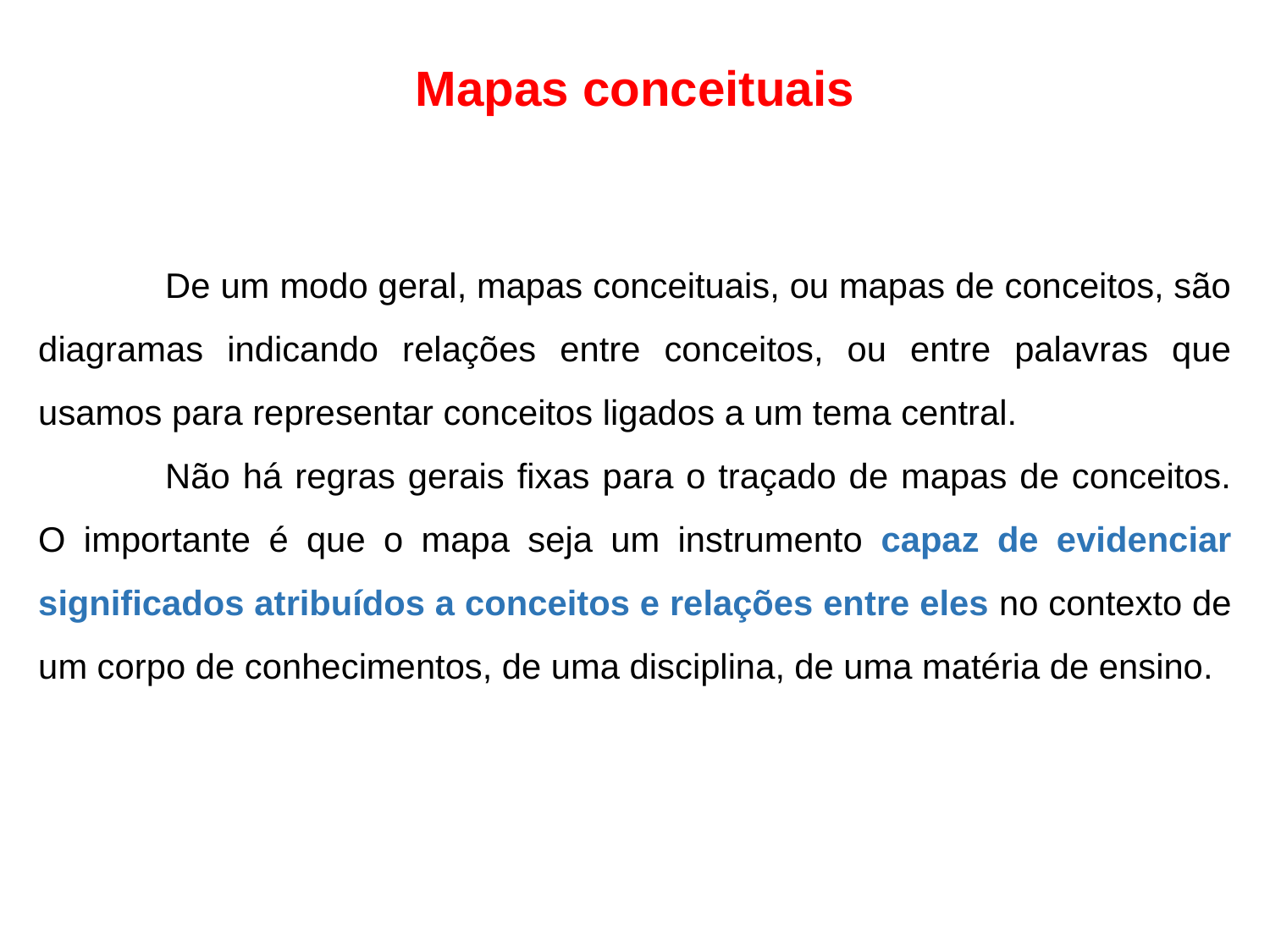

Mapas conceituais
	De um modo geral, mapas conceituais, ou mapas de conceitos, são diagramas indicando relações entre conceitos, ou entre palavras que usamos para representar conceitos ligados a um tema central.
	Não há regras gerais fixas para o traçado de mapas de conceitos. O importante é que o mapa seja um instrumento capaz de evidenciar significados atribuídos a conceitos e relações entre eles no contexto de um corpo de conhecimentos, de uma disciplina, de uma matéria de ensino.